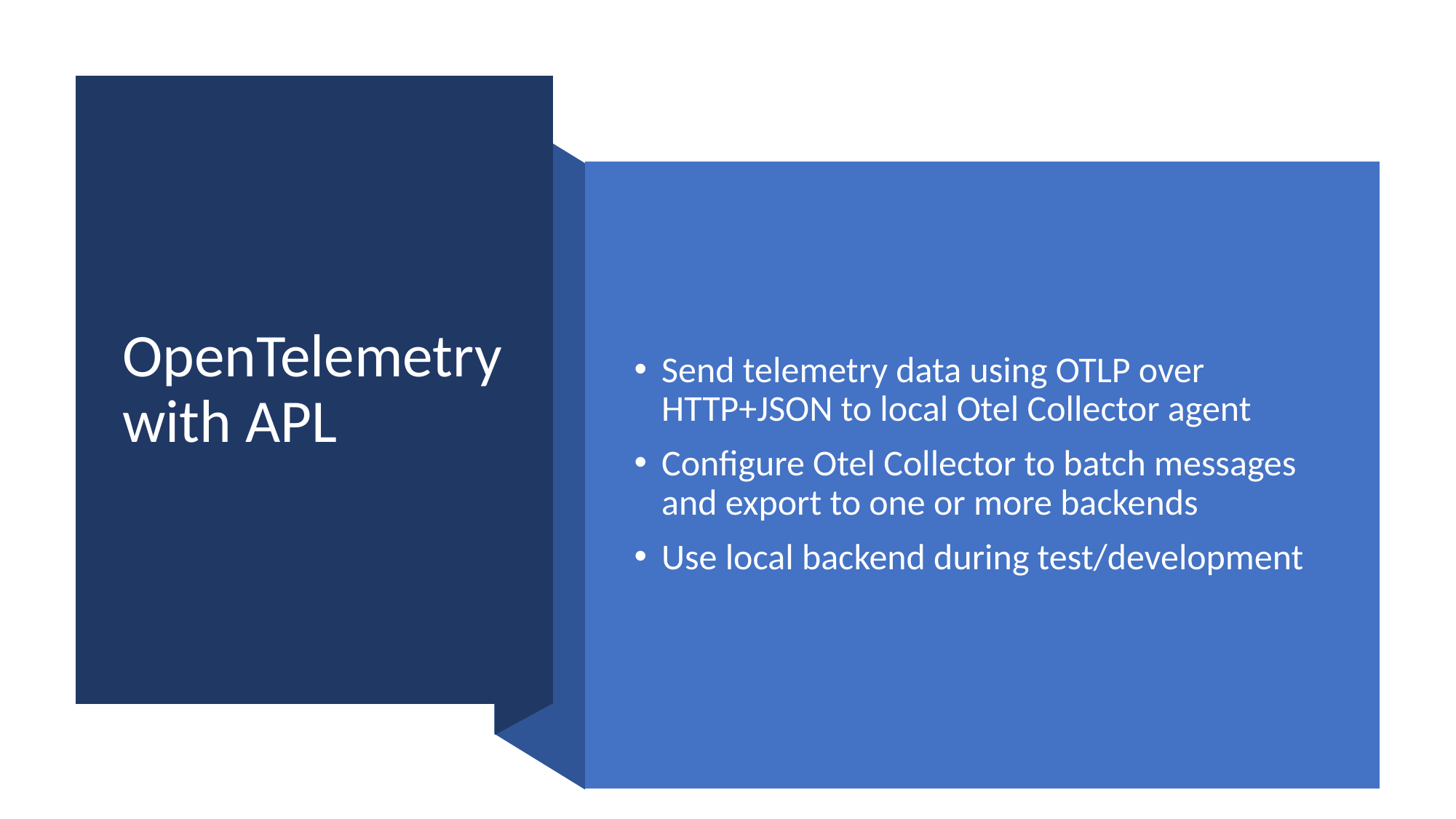

# OpenTelemetry with APL

Send telemetry data using OTLP over HTTP+JSON to local Otel Collector agent
Configure Otel Collector to batch messages and export to one or more backends
Use local backend during test/development